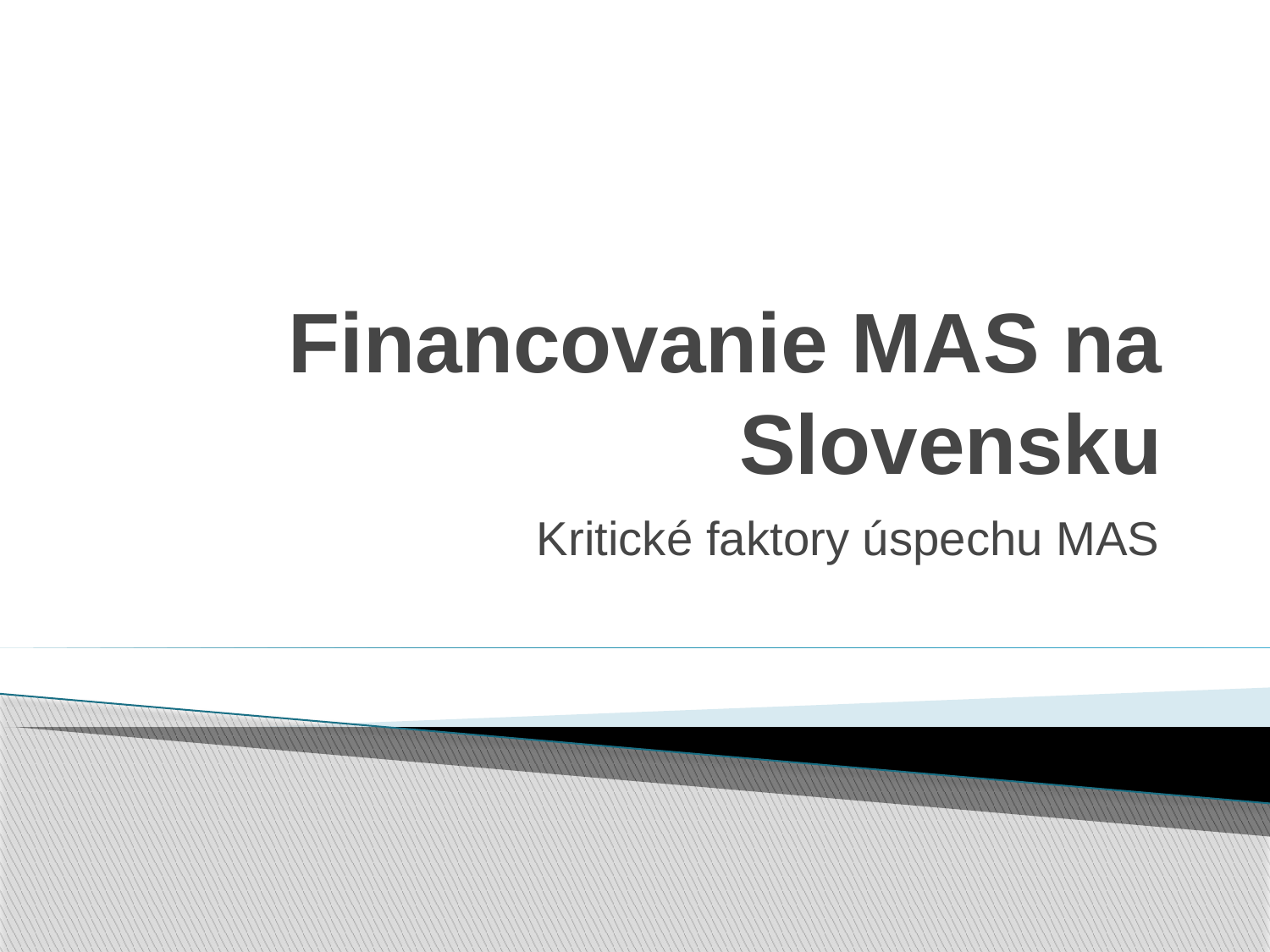

# Financovanie MAS na Slovensku
Kritické faktory úspechu MAS